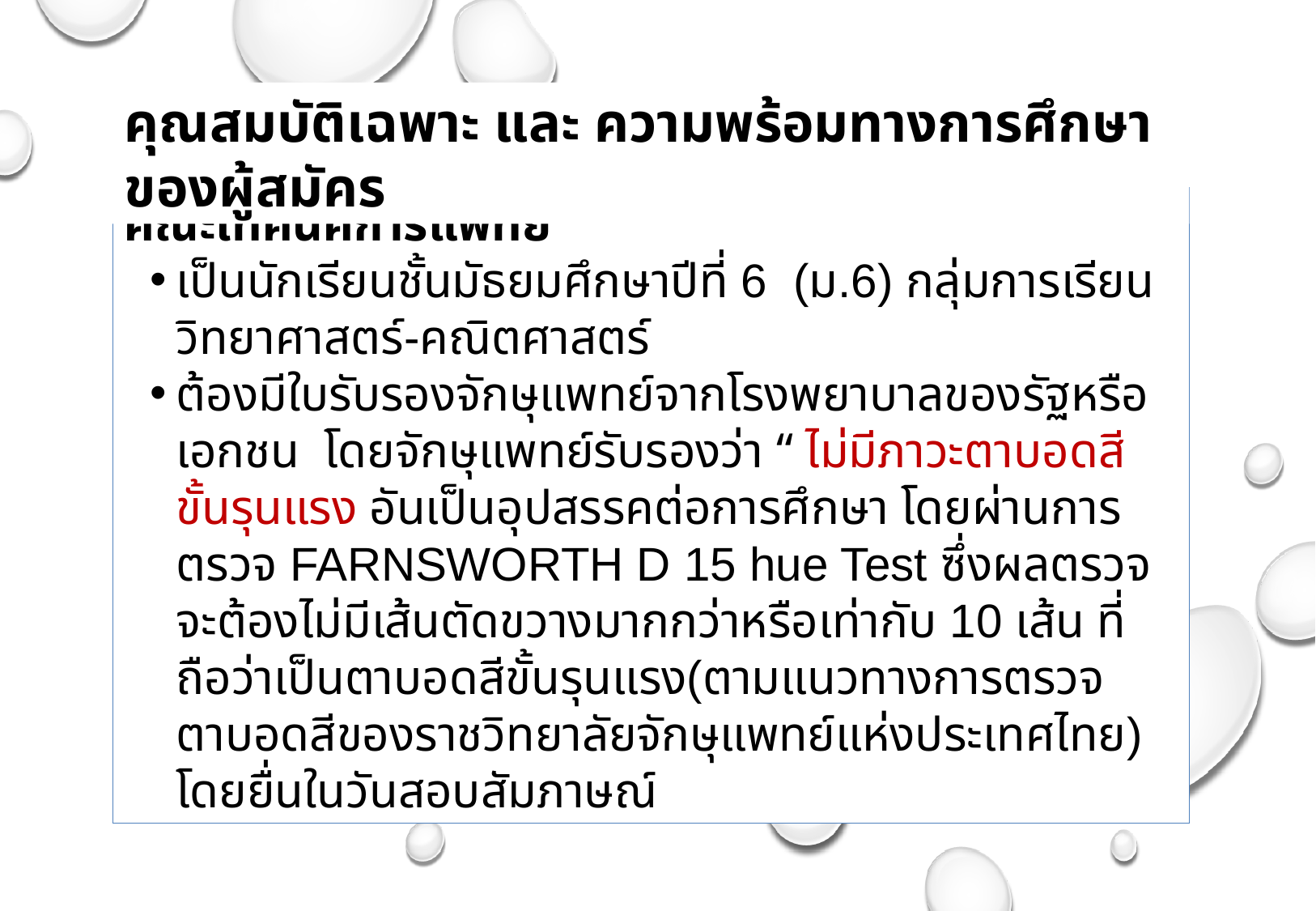

คุณสมบัติเฉพาะ และ ความพร้อมทางการศึกษาของผู้สมัคร
คณะเทคนิคการแพทย์
เป็นนักเรียนชั้นมัธยมศึกษาปีที่ 6  (ม.6) กลุ่มการเรียนวิทยาศาสตร์-คณิตศาสตร์
ต้องมีใบรับรองจักษุแพทย์จากโรงพยาบาลของรัฐหรือเอกชน  โดยจักษุแพทย์รับรองว่า “ ไม่มีภาวะตาบอดสีขั้นรุนแรง อันเป็นอุปสรรคต่อการศึกษา โดยผ่านการตรวจ FARNSWORTH D 15 hue Test ซึ่งผลตรวจจะต้องไม่มีเส้นตัดขวางมากกว่าหรือเท่ากับ 10 เส้น ที่ถือว่าเป็นตาบอดสีขั้นรุนแรง(ตามแนวทางการตรวจตาบอดสีของราชวิทยาลัยจักษุแพทย์แห่งประเทศไทย) โดยยื่นในวันสอบสัมภาษณ์